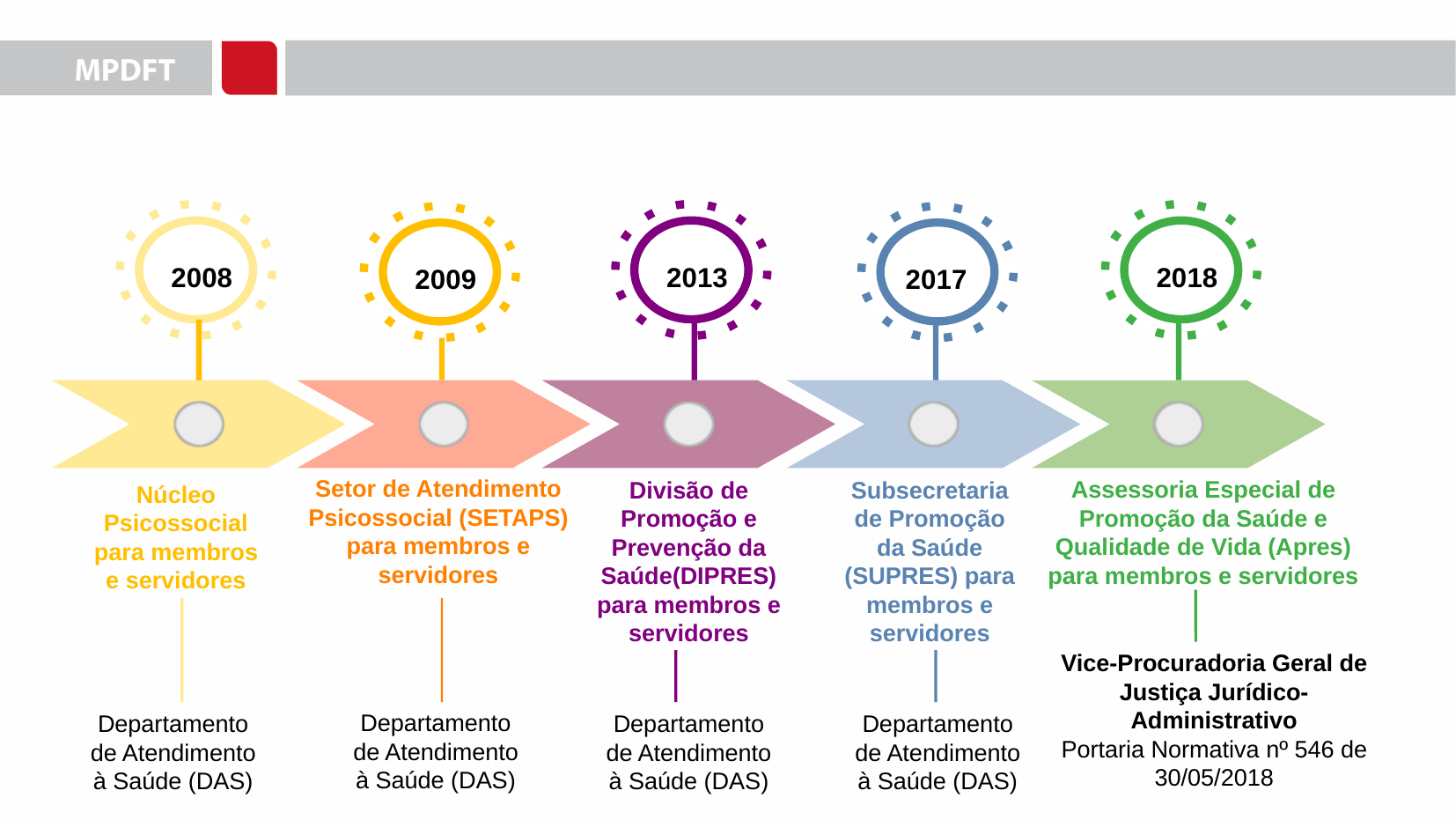

2008
2013
2018
2009
2017

Setor de Atendimento Psicossocial (SETAPS) para membros e servidores

Assessoria Especial de Promoção da Saúde e Qualidade de Vida (Apres) para membros e servidores
Divisão de Promoção e Prevenção da Saúde(DIPRES) para membros e servidores

Subsecretaria de Promoção da Saúde (SUPRES) para membros e servidores
Núcleo Psicossocial para membros e servidores

Vice-Procuradoria Geral de Justiça Jurídico-Administrativo
Portaria Normativa nº 546 de 30/05/2018

Departamento de Atendimento à Saúde (DAS)
Departamento de Atendimento à Saúde (DAS)
Departamento de Atendimento à Saúde (DAS)
Departamento de Atendimento à Saúde (DAS)